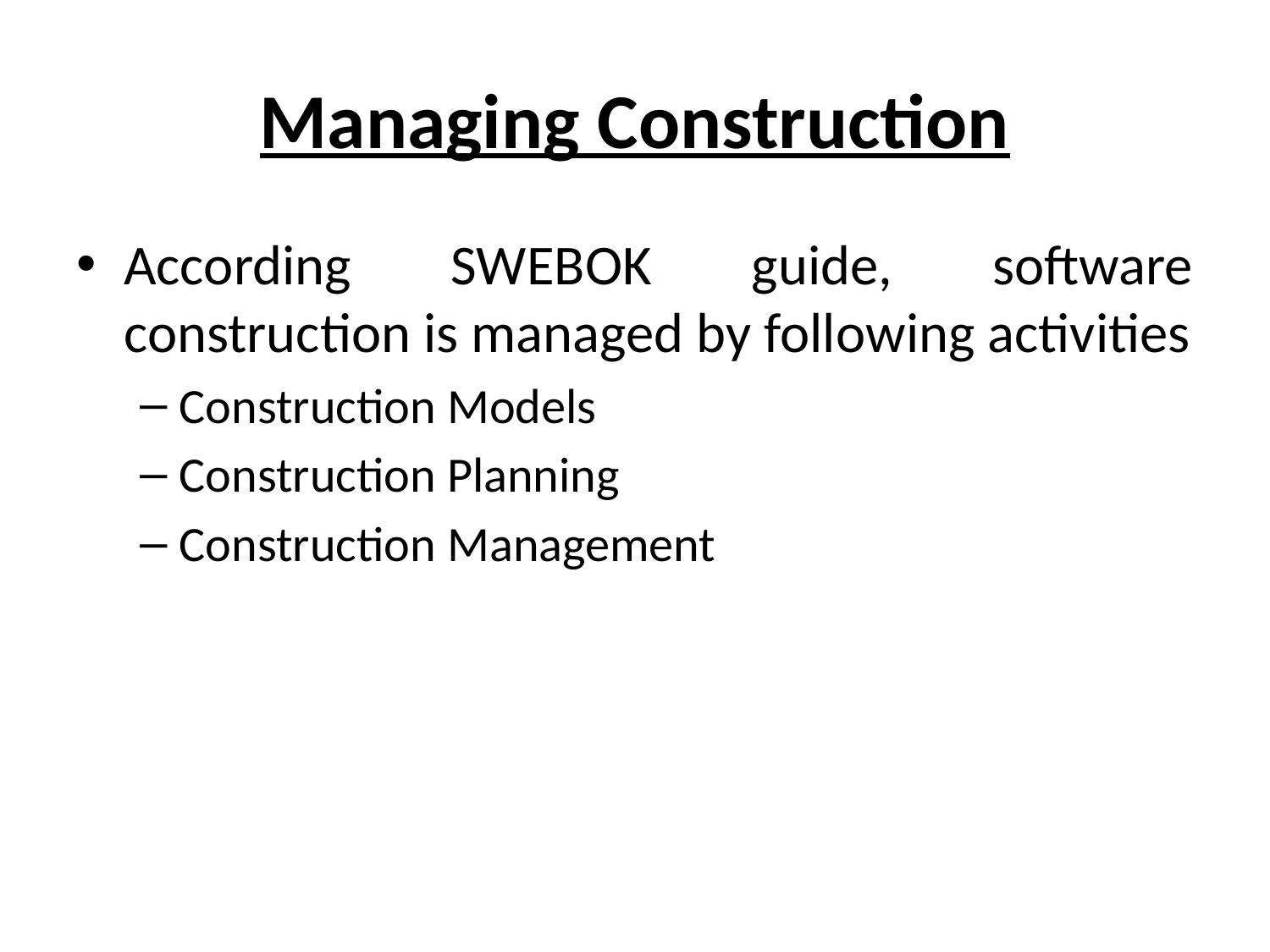

# Managing Construction
According SWEBOK guide, software construction is managed by following activities
Construction Models
Construction Planning
Construction Management